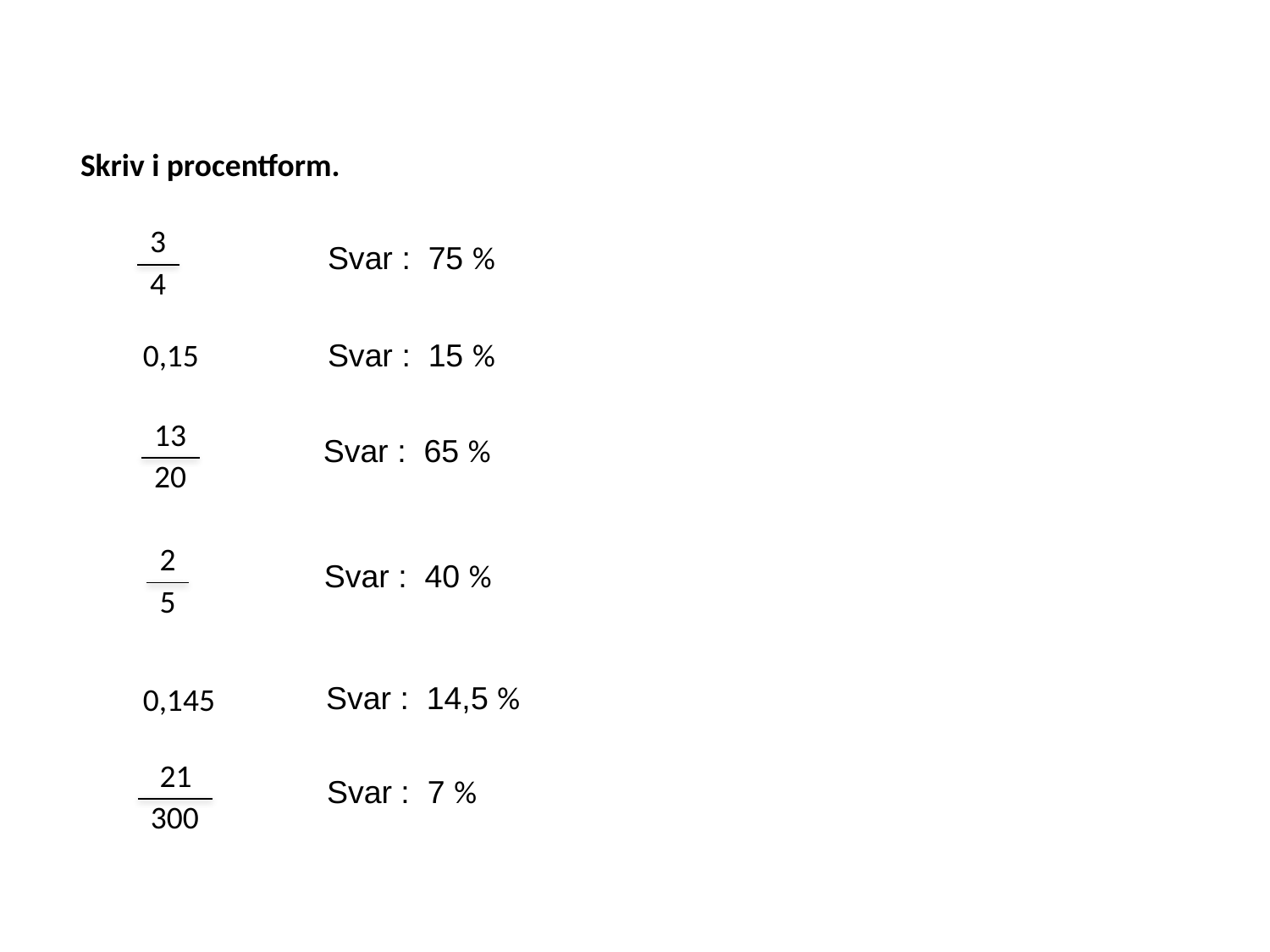

Skriv i procentform.
3
4
Svar :  75 %
Svar :  15 %
0,15
13
20
Svar :  65 %
2
5
Svar :  40 %
Svar :  14,5 %
0,145
21
300
Svar :  7 %